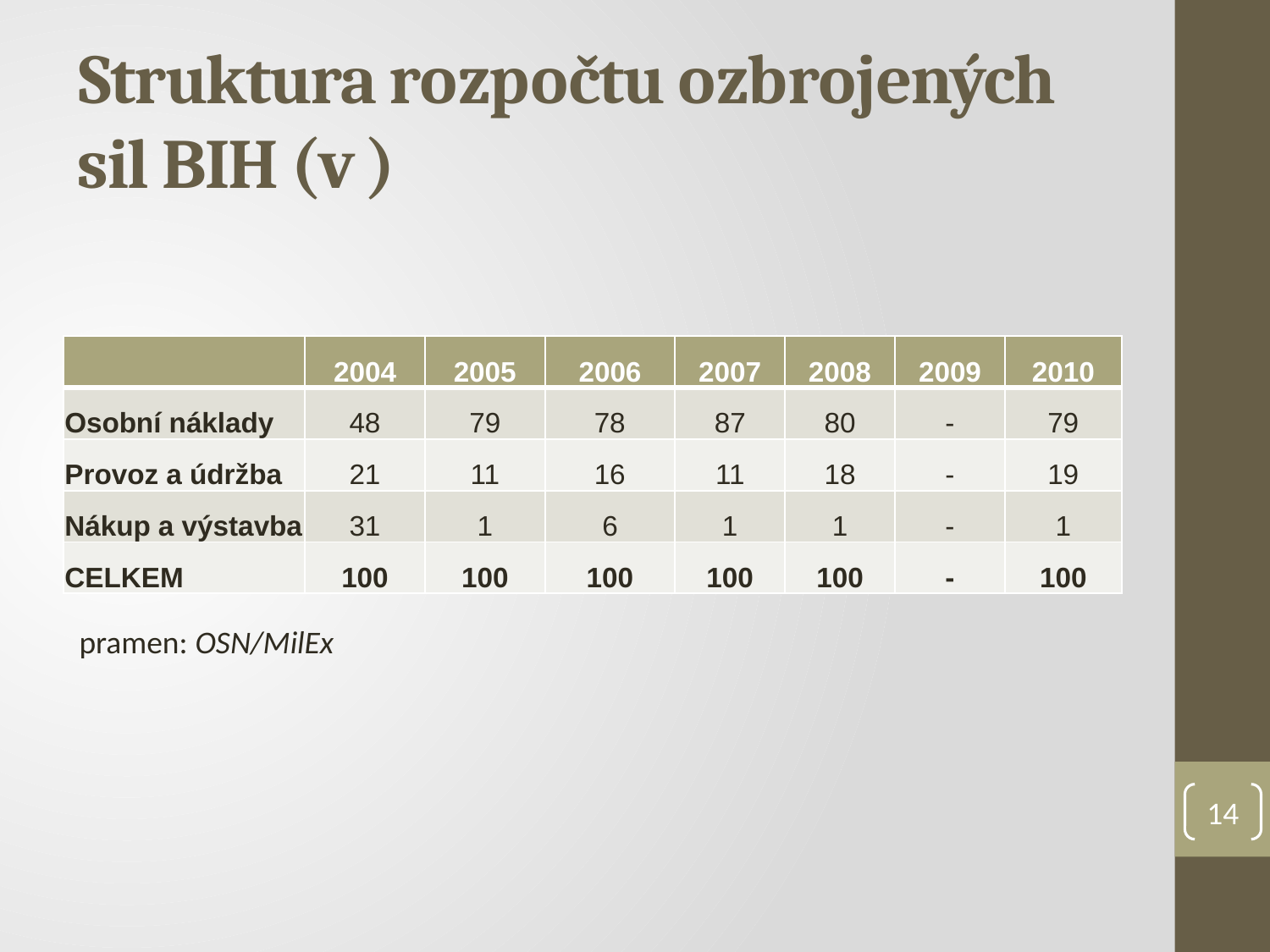

# Struktura rozpočtu ozbrojených sil BIH (v )
|  | 2004 | 2005 | 2006 | 2007 | 2008 | 2009 | 2010 |
| --- | --- | --- | --- | --- | --- | --- | --- |
| Osobní náklady | 48 | 79 | 78 | 87 | 80 | - | 79 |
| Provoz a údržba | 21 | 11 | 16 | 11 | 18 | - | 19 |
| Nákup a výstavba | 31 | 1 | 6 | 1 | 1 | - | 1 |
| CELKEM | 100 | 100 | 100 | 100 | 100 | - | 100 |
pramen: OSN/MilEx
14